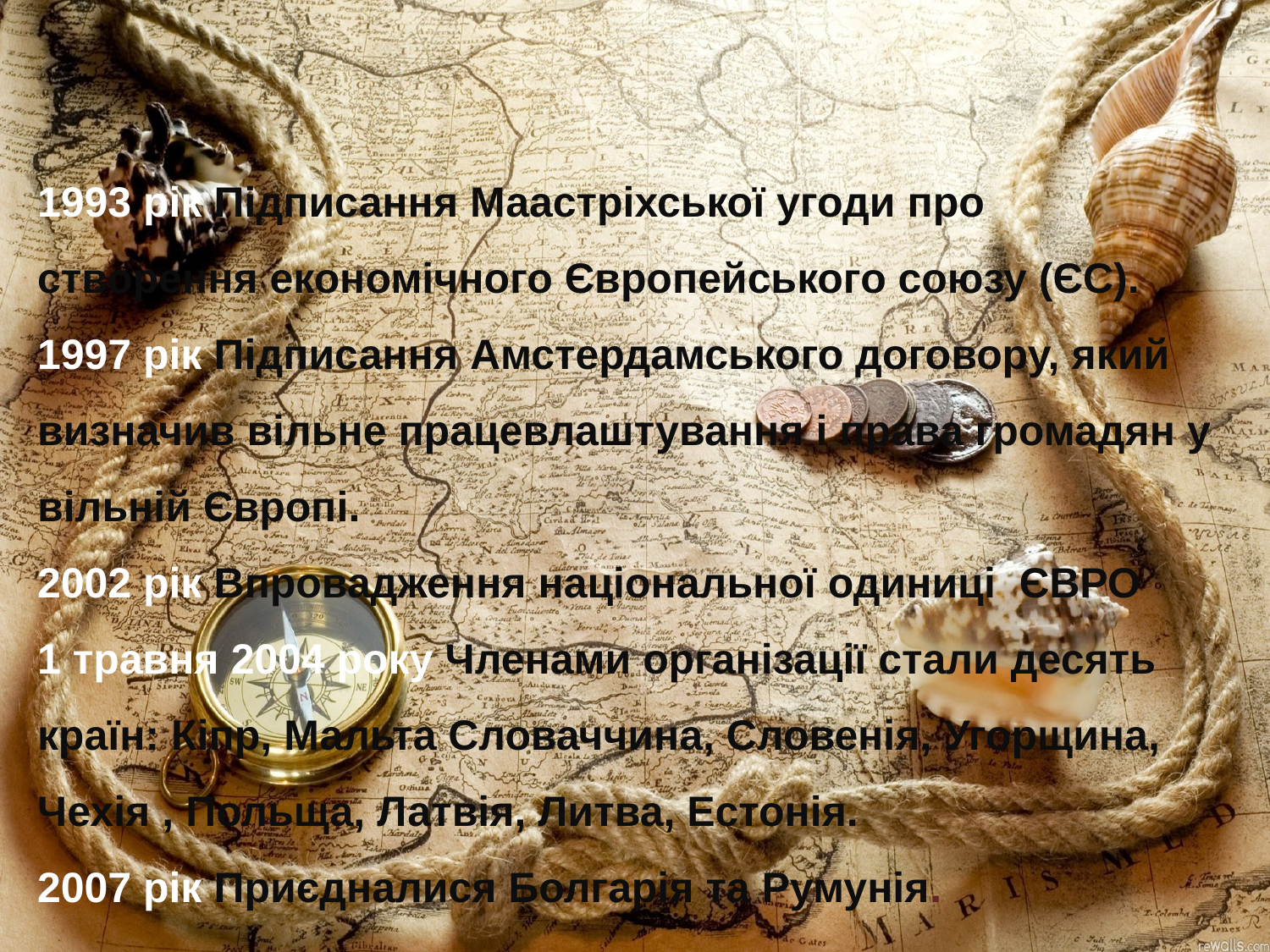

#
1993 рік Підписання Маастріхської угоди про створення економічного Європейського союзу (ЄС).
1997 рік Підписання Амстердамського договору, який визначив вільне працевлаштування і права громадян у вільній Європі.
2002 рік Впровадження національної одиниці  ЄВРО
1 травня 2004 року Членами організації стали десять країн: Кіпр, Мальта Словаччина, Словенія, Угорщина, Чехія , Польща, Латвія, Литва, Естонія.
2007 рік Приєдналися Болгарія та Румунія.